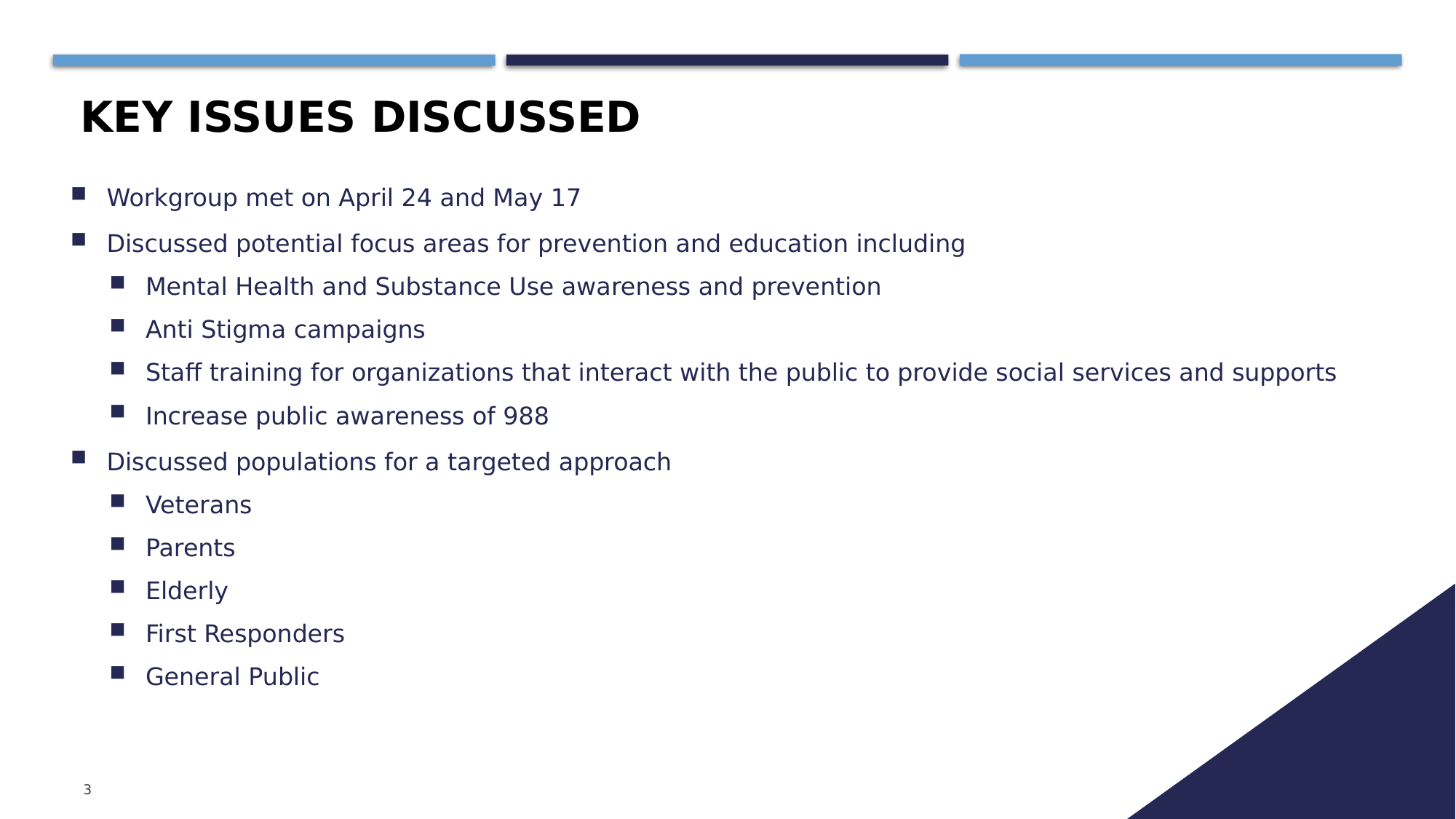

# Key issues discussed
Workgroup met on April 24 and May 17
Discussed potential focus areas for prevention and education including
Mental Health and Substance Use awareness and prevention
Anti Stigma campaigns
Staff training for organizations that interact with the public to provide social services and supports
Increase public awareness of 988
Discussed populations for a targeted approach
Veterans
Parents
Elderly
First Responders
General Public

3